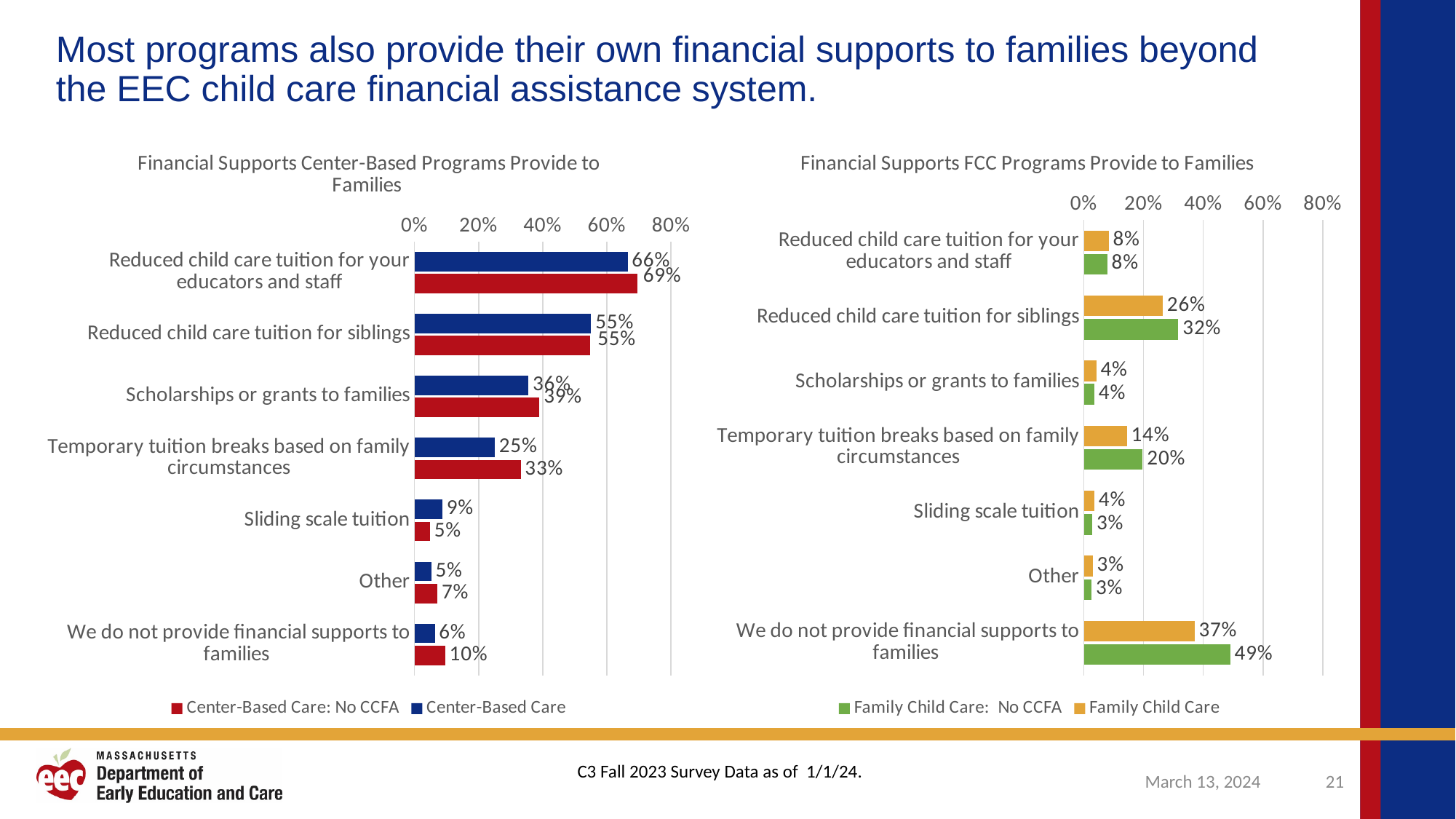

# Most programs also provide their own financial supports to families beyond the EEC child care financial assistance system.

### Chart: Financial Supports Center-Based Programs Provide to Families

| Category | Center-Based Care | Center-Based Care: No CCFA |
|---|---|---|
| Reduced child care tuition for your educators and staff | 0.6645057 | 0.6943277 |
| Reduced child care tuition for siblings | 0.5506483 | 0.5472689 |
| Scholarships or grants to families | 0.3553485 | 0.3897059 |
| Temporary tuition breaks based on family circumstances | 0.25 | 0.3308824 |
| Sliding scale tuition | 0.0867099 | 0.0483193 |
| Other | 0.0518639 | 0.0714286 |
| We do not provide financial supports to families  | 0.0632091 | 0.0955882 |

### Chart: Financial Supports FCC Programs Provide to Families

| Category | Family Child Care | Family Child Care:  No CCFA |
|---|---|---|
| Reduced child care tuition for your educators and staff | 0.08303 | 0.078492 |
| Reduced child care tuition for siblings | 0.2641037 | 0.31644 |
| Scholarships or grants to families | 0.0414013 | 0.0352287 |
| Temporary tuition breaks based on family circumstances | 0.144222 | 0.197157 |
| Sliding scale tuition | 0.0354868 | 0.0284302 |
| Other | 0.0297998 | 0.025958 |
| We do not provide financial supports to families  | 0.3705641 | 0.4901112 |
C3 Fall 2023 Survey Data as of  1/1/24.
March 13, 2024
21